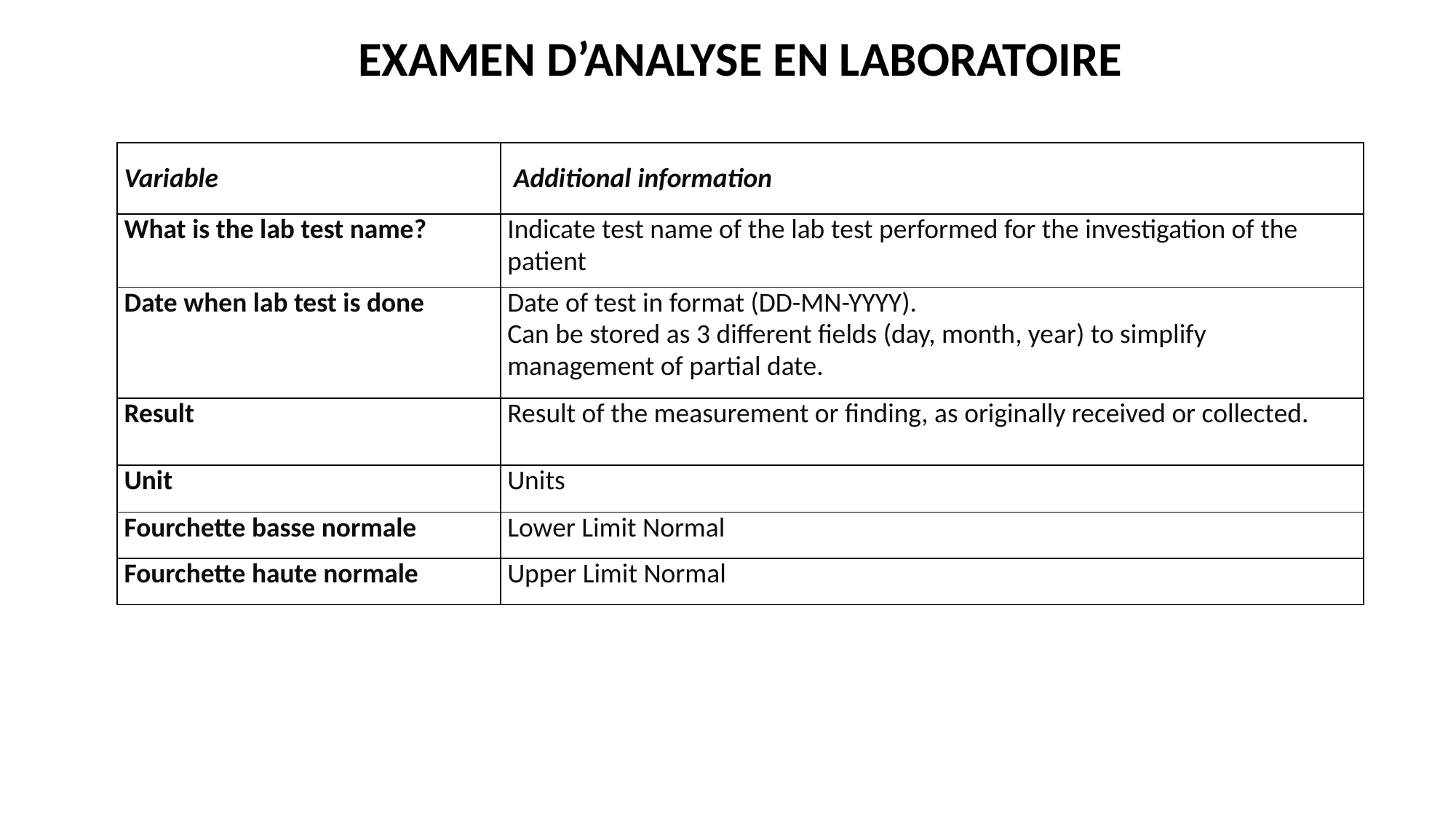

EXAMEN D’ANALYSE EN LABORATOIRE
| Variable | Additional information |
| --- | --- |
| What is the lab test name? | Indicate test name of the lab test performed for the investigation of the patient |
| Date when lab test is done | Date of test in format (DD-MN-YYYY).  Can be stored as 3 different fields (day, month, year) to simplify management of partial date. |
| Result | Result of the measurement or finding, as originally received or collected. |
| Unit | Units |
| Fourchette basse normale | Lower Limit Normal |
| Fourchette haute normale | Upper Limit Normal |